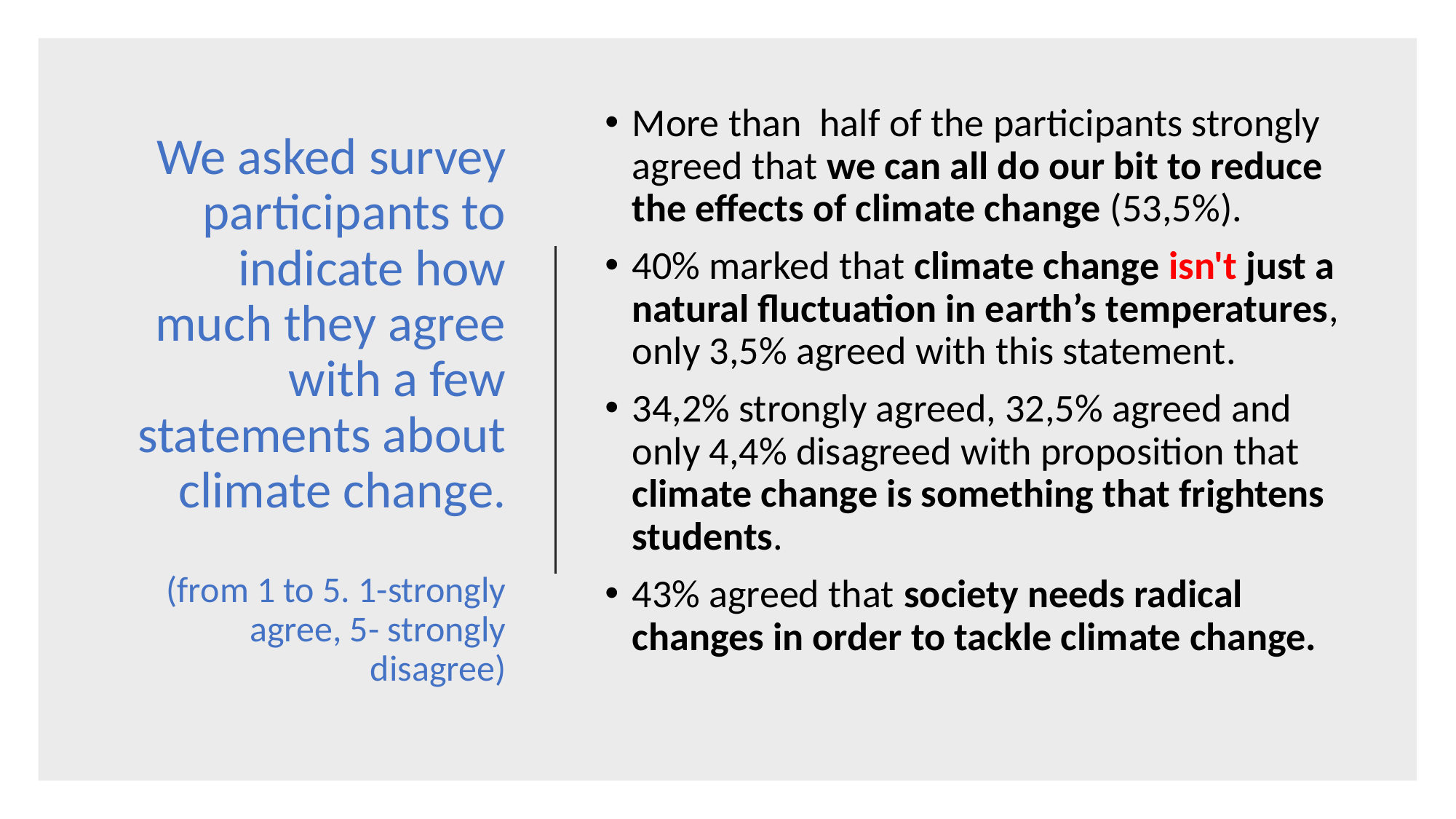

# We asked survey participants to indicate how much they agree with a few statements about climate change. (from 1 to 5. 1-strongly agree, 5- strongly disagree)
More than  half of the participants strongly agreed that we can all do our bit to reduce the effects of climate change (53,5%).
40% marked that climate change isn't just a natural fluctuation in earth’s temperatures, only 3,5% agreed with this statement.
34,2% strongly agreed, 32,5% agreed and only 4,4% disagreed with proposition that climate change is something that frightens students.
43% agreed that society needs radical changes in order to tackle climate change.